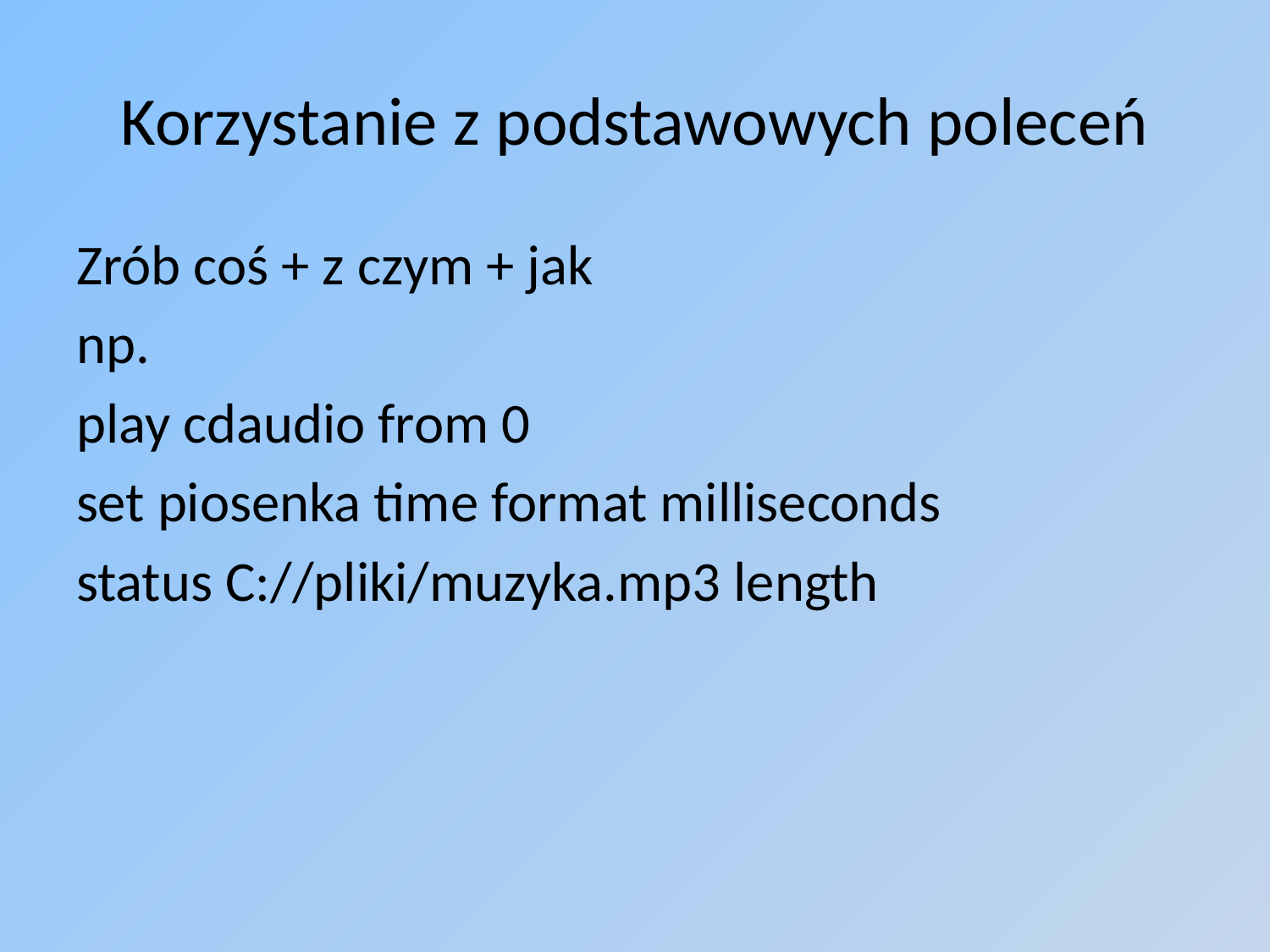

# Korzystanie z podstawowych poleceń
Zrób coś + z czym + jak
np.
play cdaudio from 0
set piosenka time format milliseconds
status C://pliki/muzyka.mp3 length